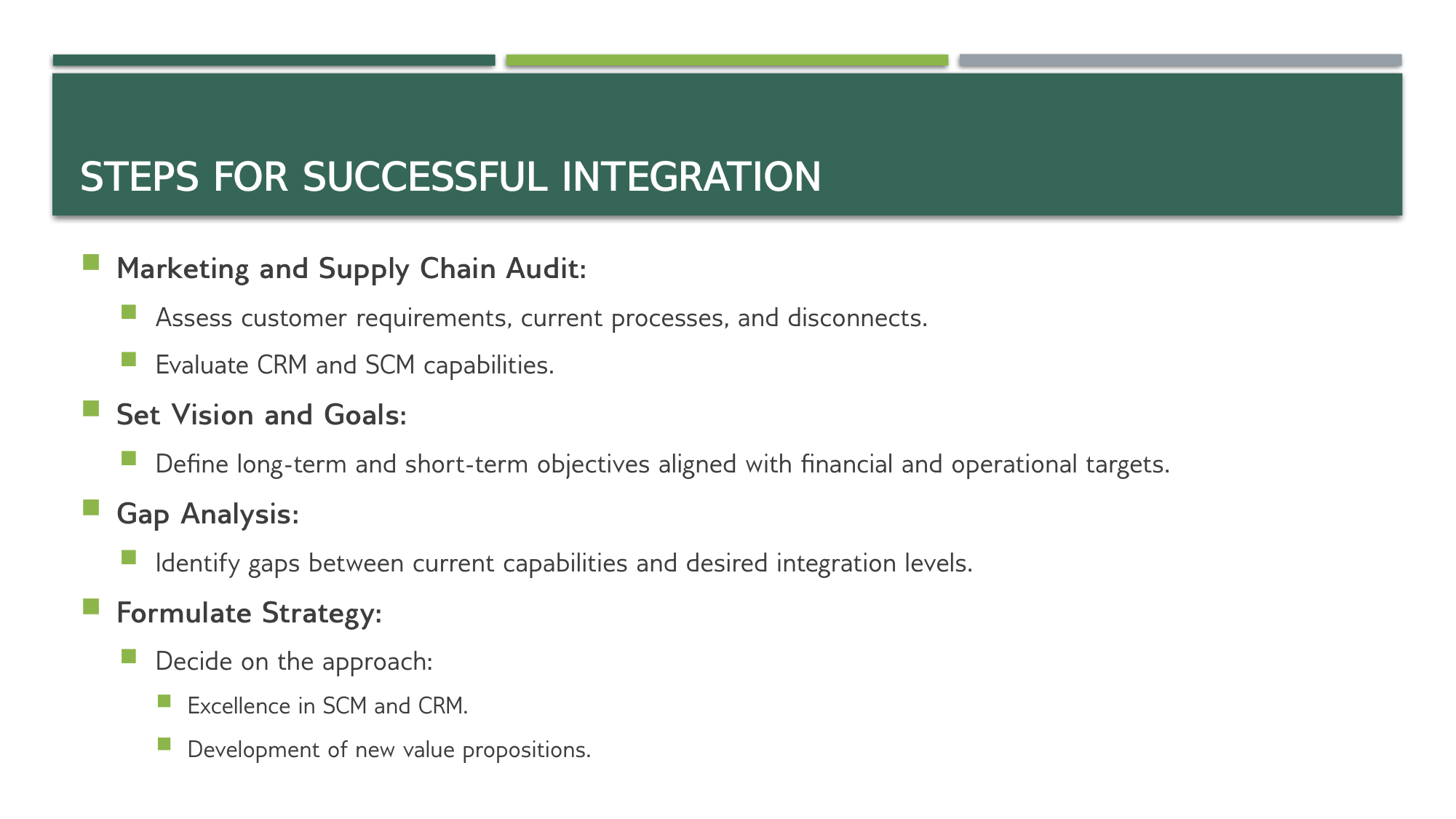

# Steps for Successful Integration
Marketing and Supply Chain Audit:
Assess customer requirements, current processes, and disconnects.
Evaluate CRM and SCM capabilities.
Set Vision and Goals:
Define long-term and short-term objectives aligned with financial and operational targets.
Gap Analysis:
Identify gaps between current capabilities and desired integration levels.
Formulate Strategy:
Decide on the approach:
Excellence in SCM and CRM.
Development of new value propositions.